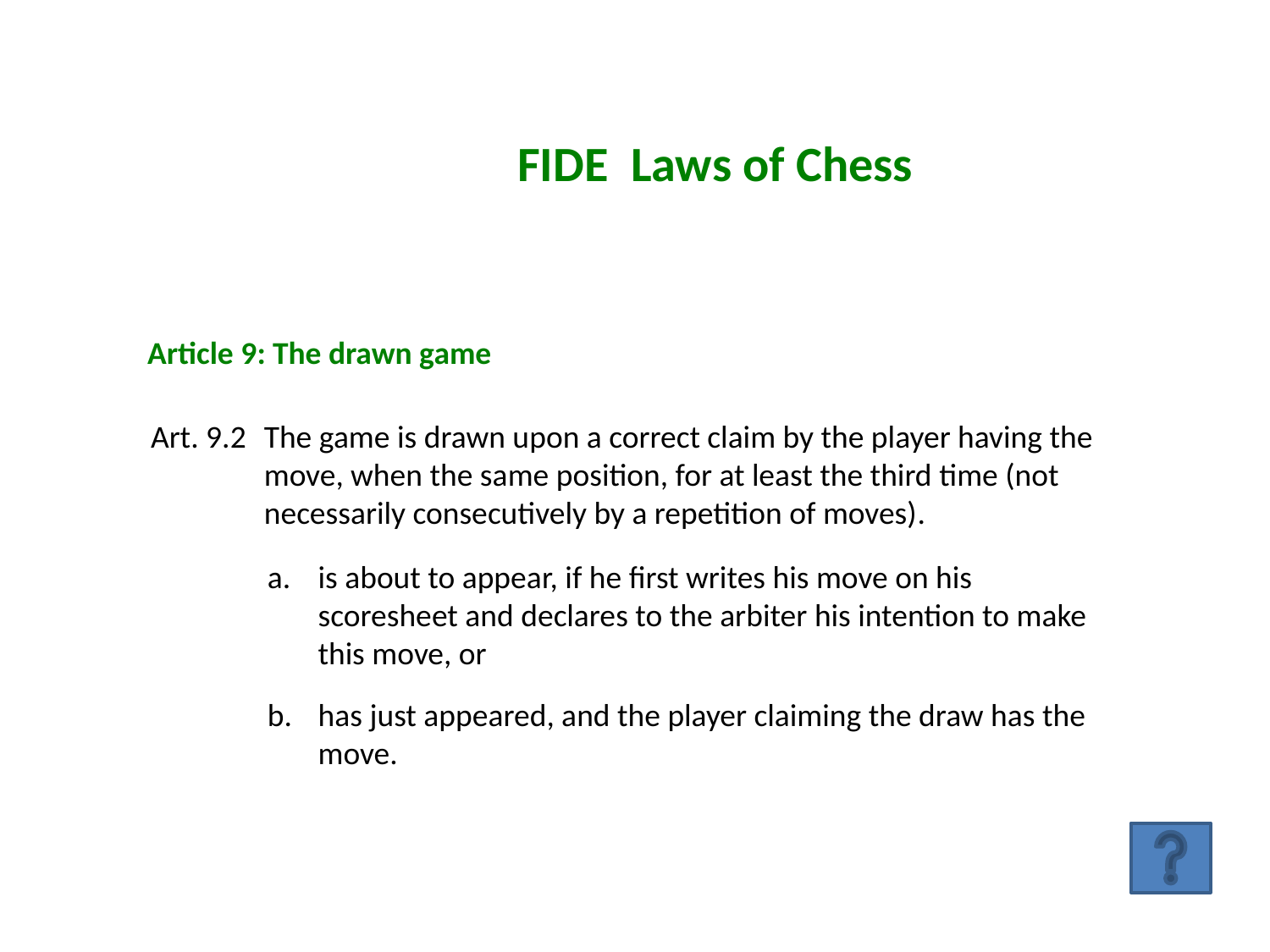

FIDE  Laws of Chess
Article 9: The drawn game
Art. 9.2	The game is drawn upon a correct claim by the player having the move, when the same position, for at least the third time (not necessarily consecutively by a repetition of moves).
a.	is about to appear, if he first writes his move on his scoresheet and declares to the arbiter his intention to make this move, or
b.	has just appeared, and the player claiming the draw has the move.